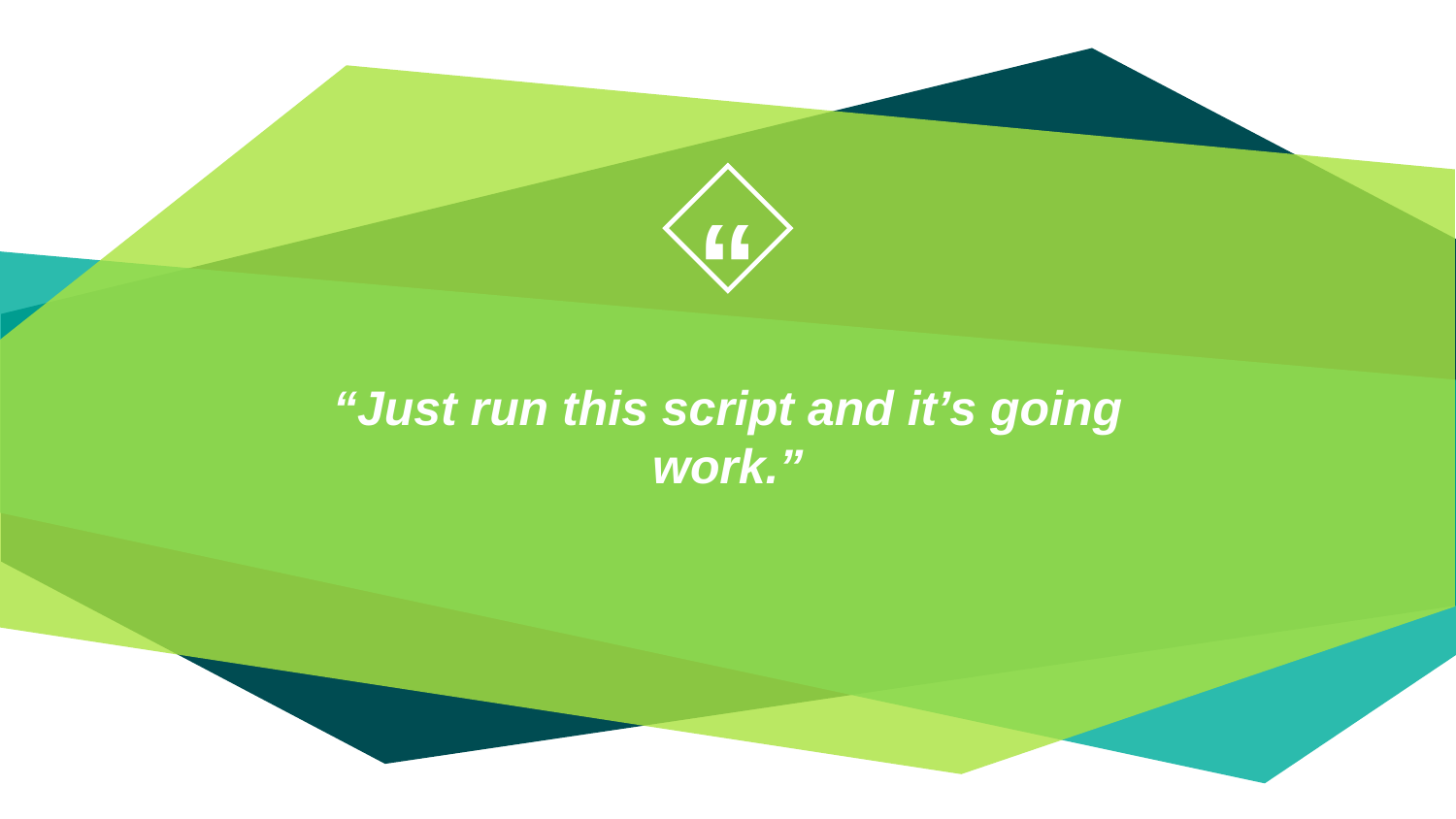

“Just run this script and it’s going work.”
5